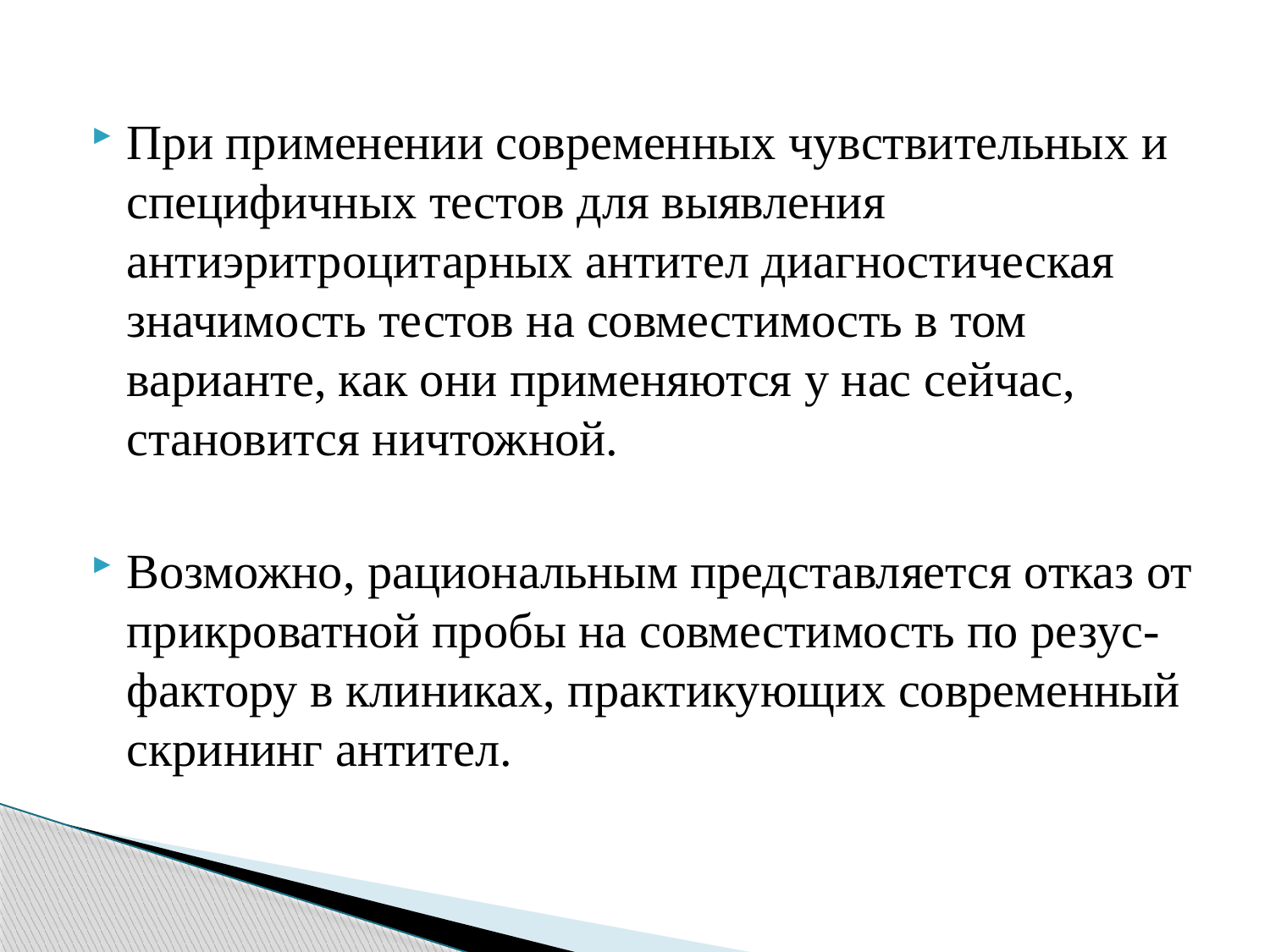

При применении современных чувствительных и специфичных тестов для выявления антиэритроцитарных антител диагностическая значимость тестов на совместимость в том варианте, как они применяются у нас сейчас, становится ничтожной.

Возможно, рациональным представляется отказ от прикроватной пробы на совместимость по резус-фактору в клиниках, практикующих современный скрининг антител.